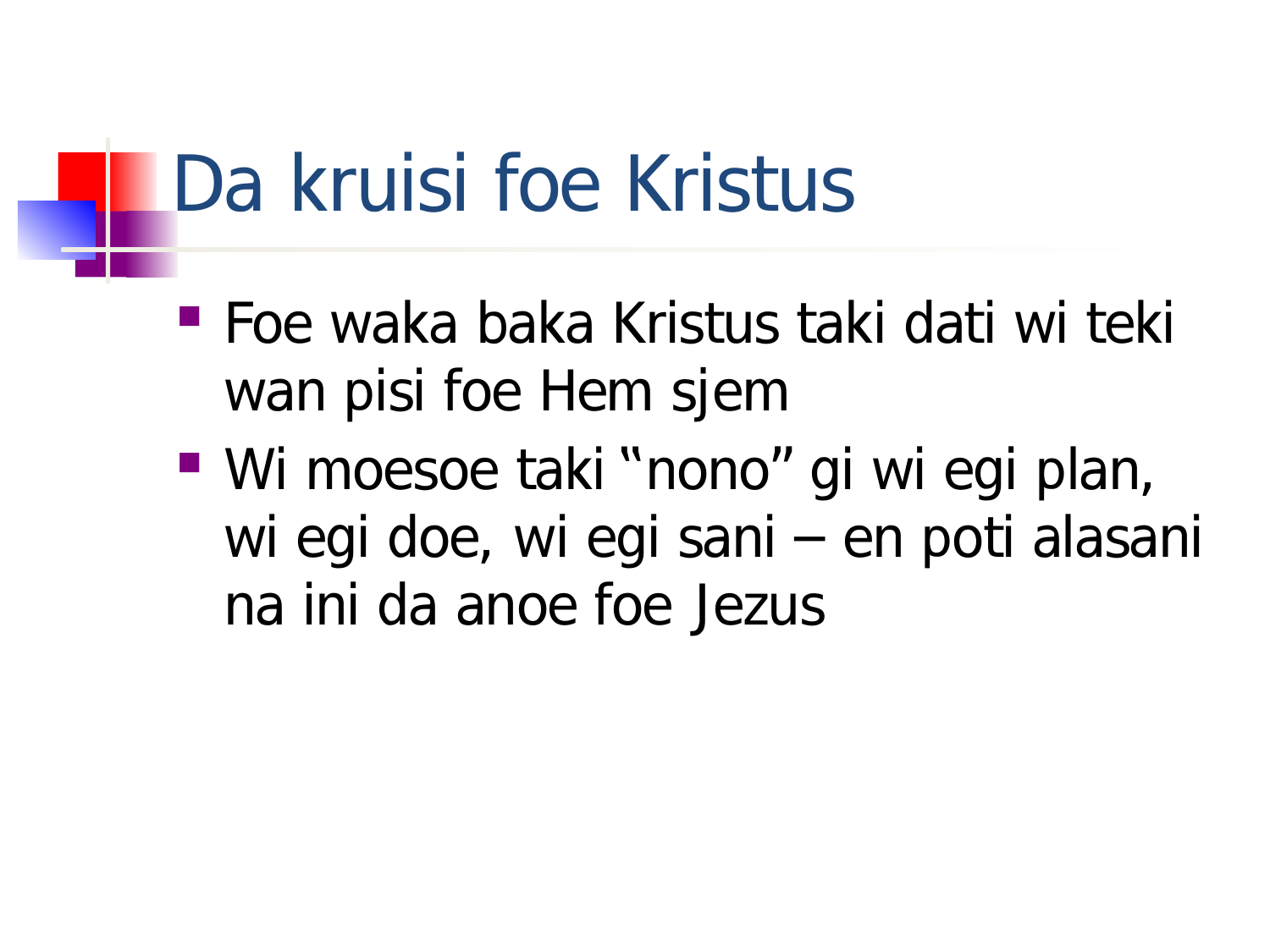

# Da kruisi foe Kristus
Foe waka baka Kristus taki dati wi teki wan pisi foe Hem sjem
Wi moesoe taki “nono” gi wi egi plan, wi egi doe, wi egi sani – en poti alasani na ini da anoe foe Jezus